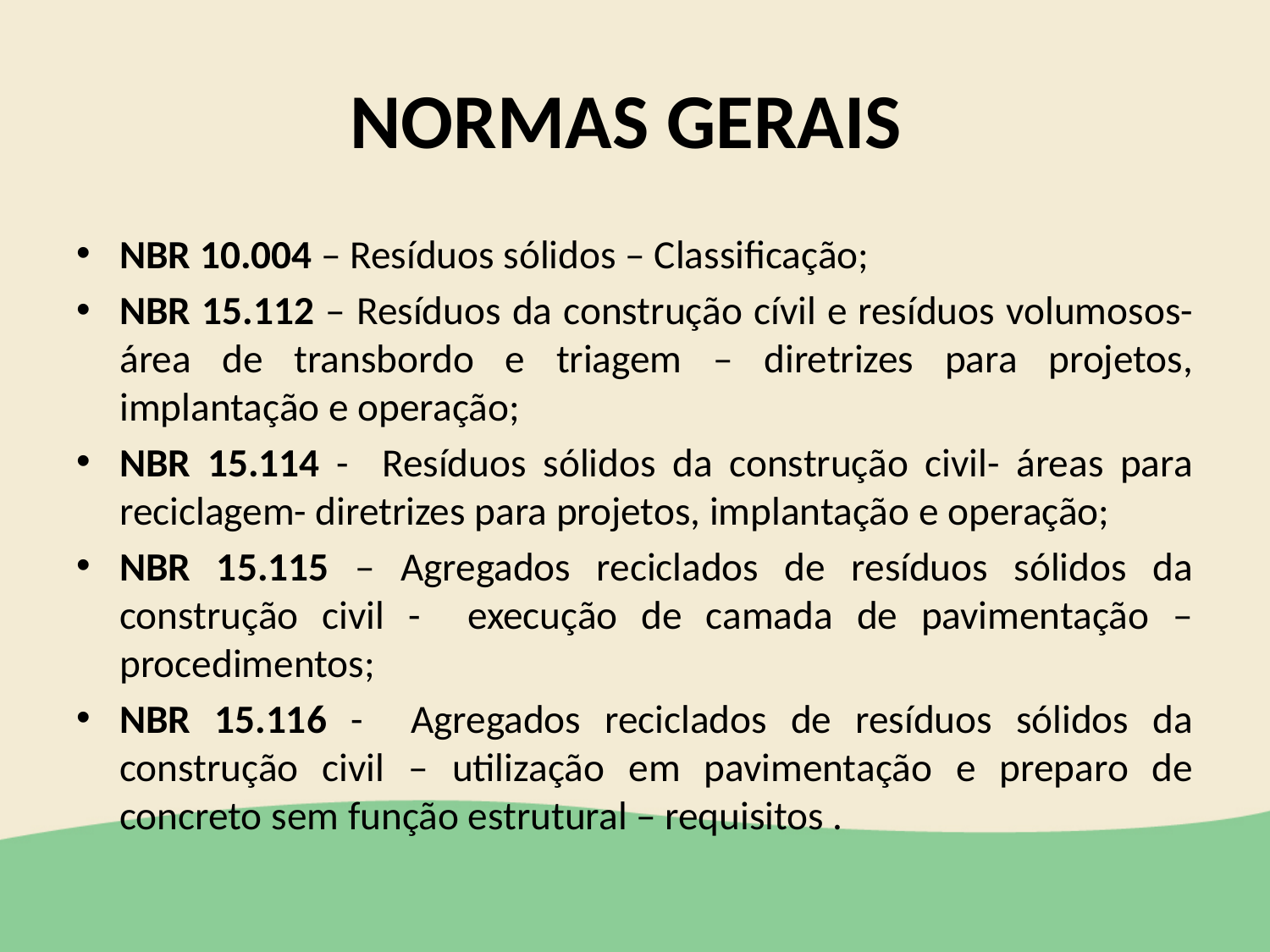

# NORMAS GERAIS
NBR 10.004 – Resíduos sólidos – Classificação;
NBR 15.112 – Resíduos da construção cívil e resíduos volumosos- área de transbordo e triagem – diretrizes para projetos, implantação e operação;
NBR 15.114 -  Resíduos sólidos da construção civil- áreas para reciclagem- diretrizes para projetos, implantação e operação;
NBR 15.115 – Agregados reciclados de resíduos sólidos da construção civil -  execução de camada de pavimentação – procedimentos;
NBR 15.116 -  Agregados reciclados de resíduos sólidos da construção civil – utilização em pavimentação e preparo de concreto sem função estrutural – requisitos .